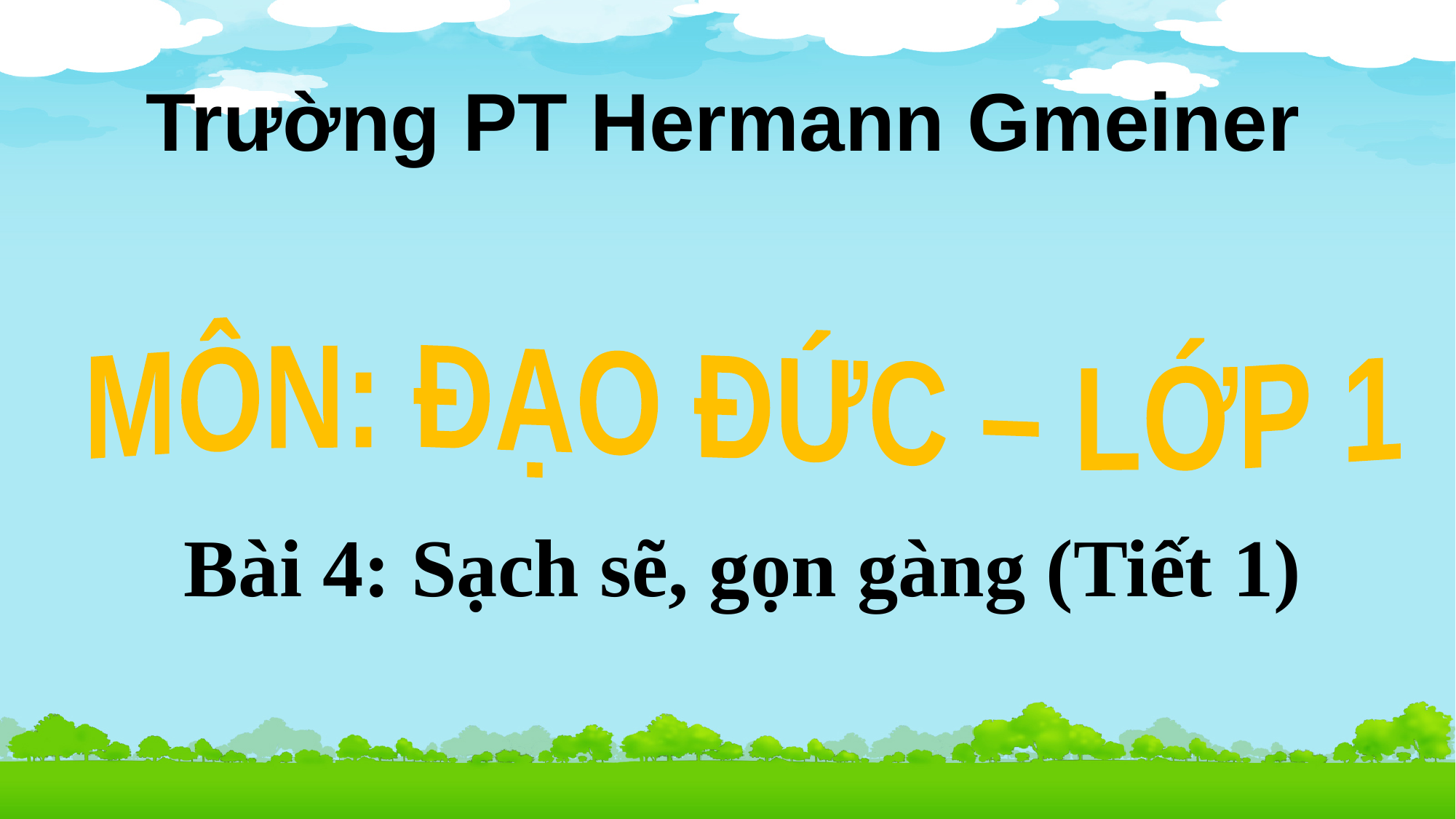

Trường PT Hermann Gmeiner
MÔN: ĐẠO ĐỨC – LỚP 1
    Bài 4: Sạch sẽ, gọn gàng (Tiết 1)